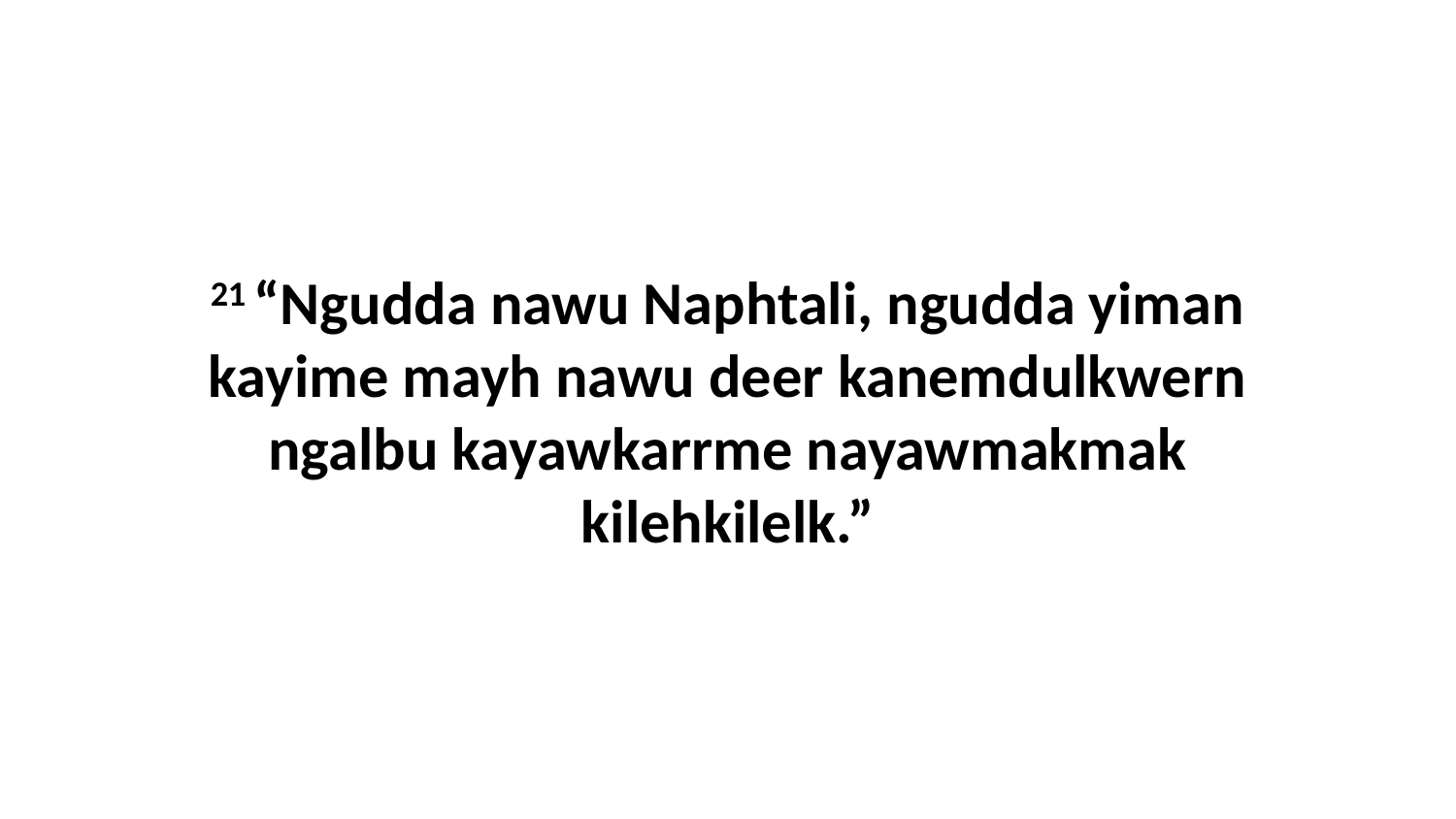

21 “Ngudda nawu Naphtali, ngudda yiman kayime mayh nawu deer kanemdulkwern ngalbu kayawkarrme nayawmakmak kilehkilelk.”